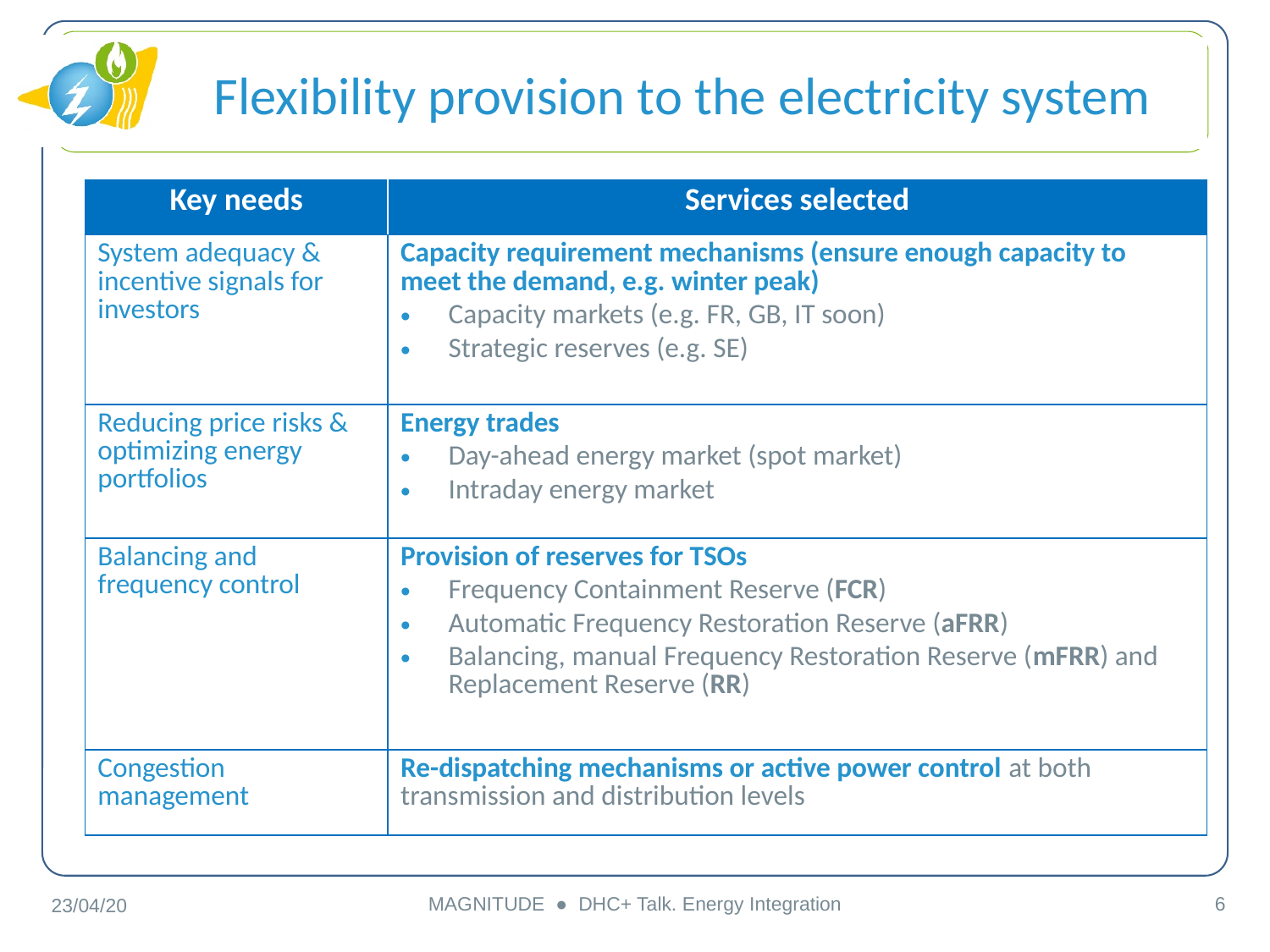

# Flexibility provision to the electricity system
| Key needs | Services selected |
| --- | --- |
| System adequacy & incentive signals for investors | Capacity requirement mechanisms (ensure enough capacity to meet the demand, e.g. winter peak) Capacity markets (e.g. FR, GB, IT soon) Strategic reserves (e.g. SE) |
| Reducing price risks & optimizing energy portfolios | Energy trades Day-ahead energy market (spot market) Intraday energy market |
| Balancing and frequency control | Provision of reserves for TSOs Frequency Containment Reserve (FCR) Automatic Frequency Restoration Reserve (aFRR) Balancing, manual Frequency Restoration Reserve (mFRR) and Replacement Reserve (RR) |
| Congestion management | Re-dispatching mechanisms or active power control at both transmission and distribution levels |
MAGNITUDE  ●  DHC+ Talk. Energy Integration
6
23/04/20